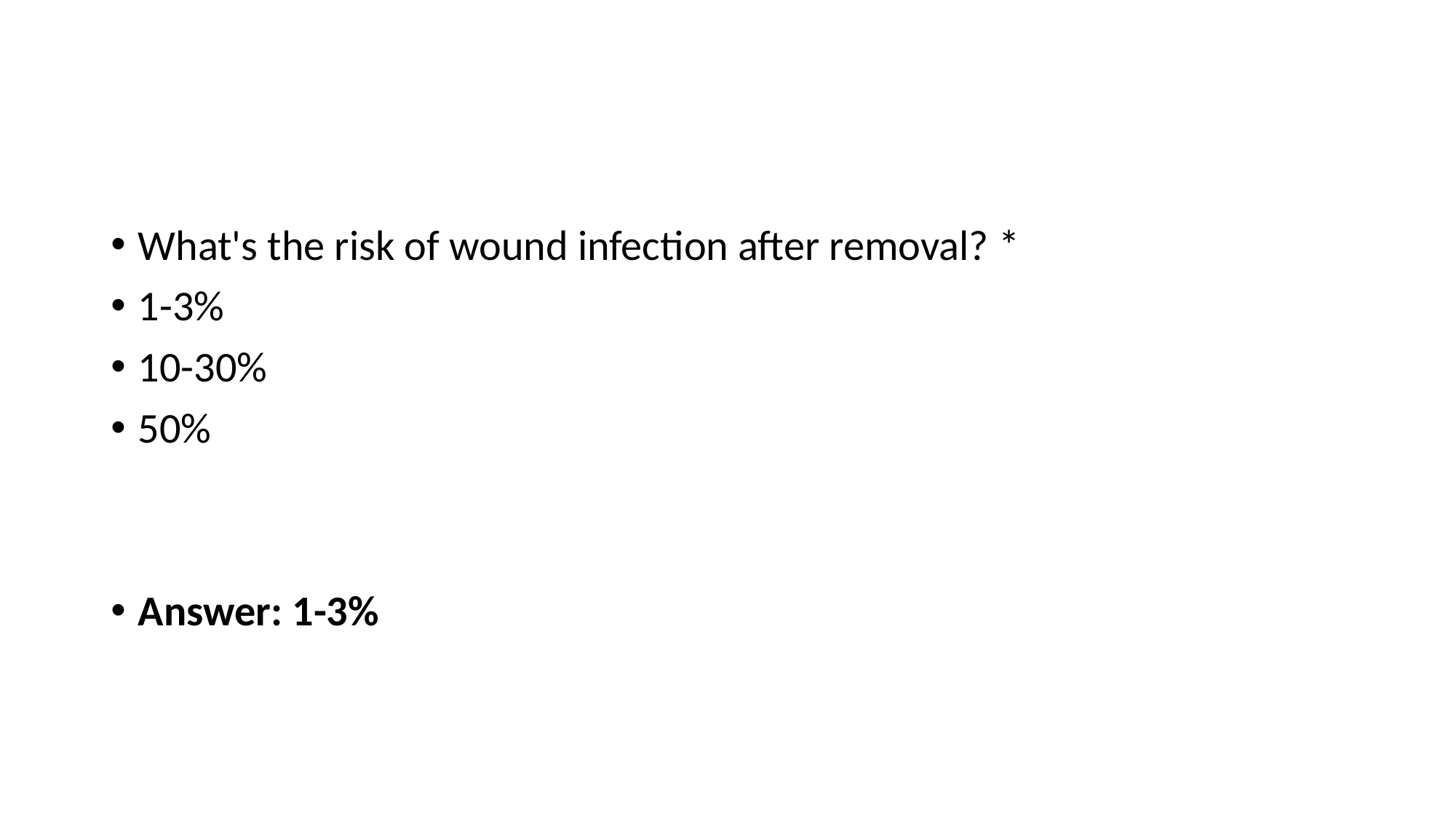

#
What's the risk of wound infection after removal? *
1-3%
10-30%
50%

Answer: 1-3%